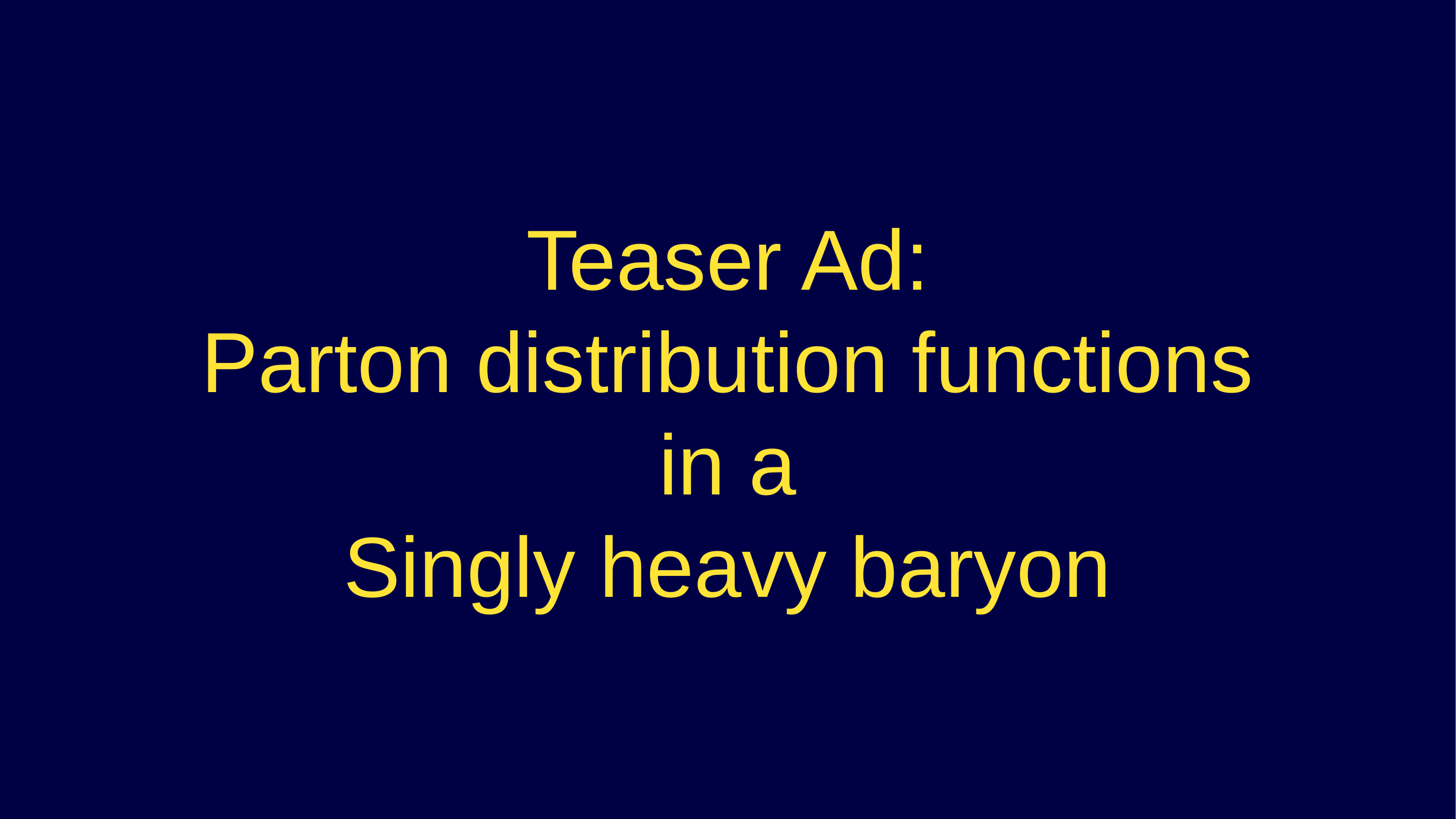

Teaser Ad:
Parton distribution functions
in a
Singly heavy baryon